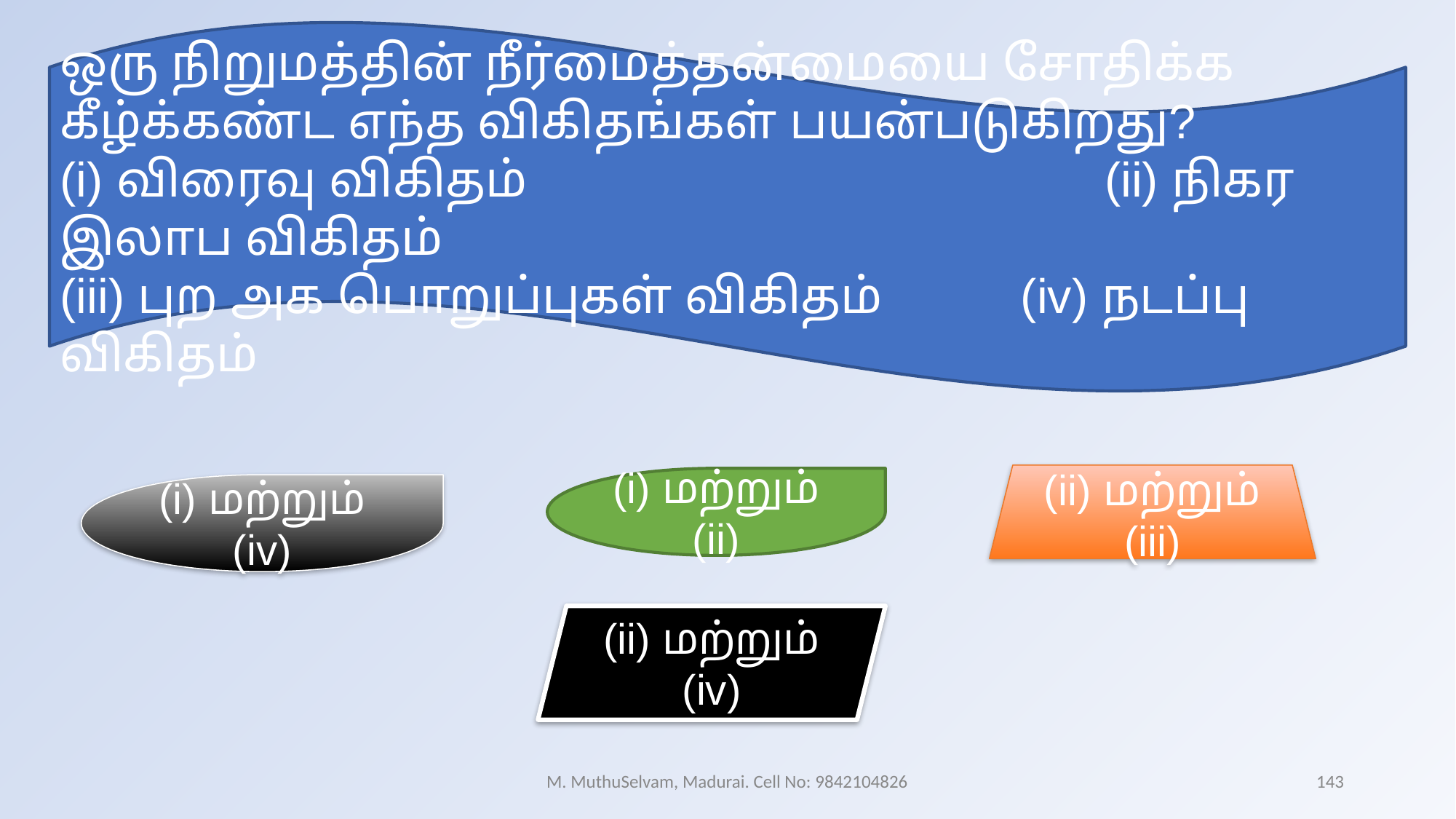

ஒரு நிறுமத்தின் நீர்மைத்தன்மையை சோதிக்க கீழ்க்கண்ட எந்த விகிதங்கள் பயன்படுகிறது?
(i) விரைவு விகிதம்                                              (ii) நிகர இலாப விகிதம்
(iii) புற அக பொறுப்புகள் விகிதம்           (iv) நடப்பு விகிதம்
(ii) மற்றும் (iii)
(i) மற்றும் (ii)
(i) மற்றும் (iv)
(ii) மற்றும் (iv)
M. MuthuSelvam, Madurai. Cell No: 9842104826
143